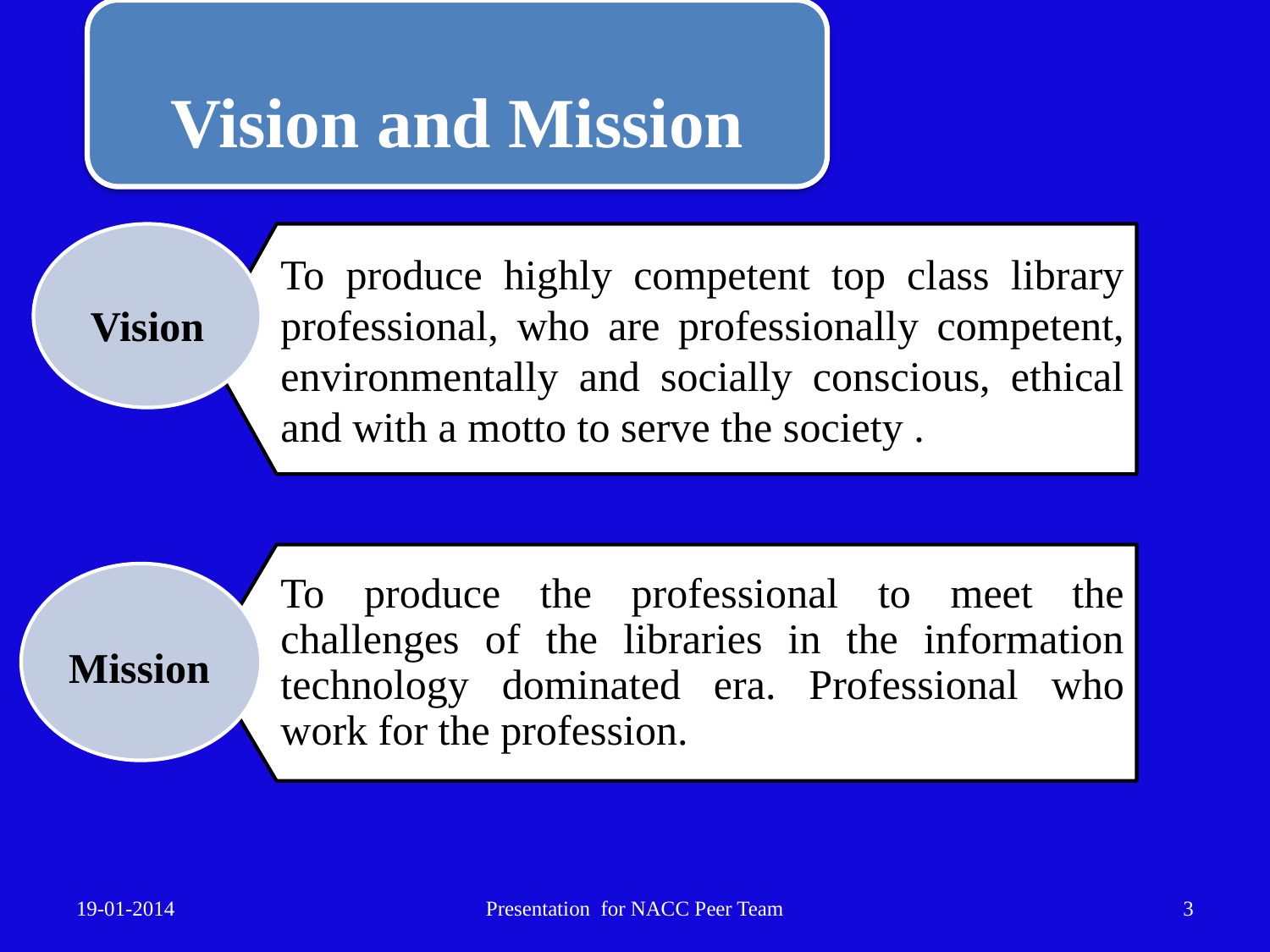

Vision and Mission
To produce highly competent top class library professional, who are professionally competent, environmentally and socially conscious, ethical and with a motto to serve the society .

Vision
To produce the professional to meet the challenges of the libraries in the information technology dominated era. Professional who work for the profession.

Mission
19-01-2014
Presentation  for NACC Peer Team
3